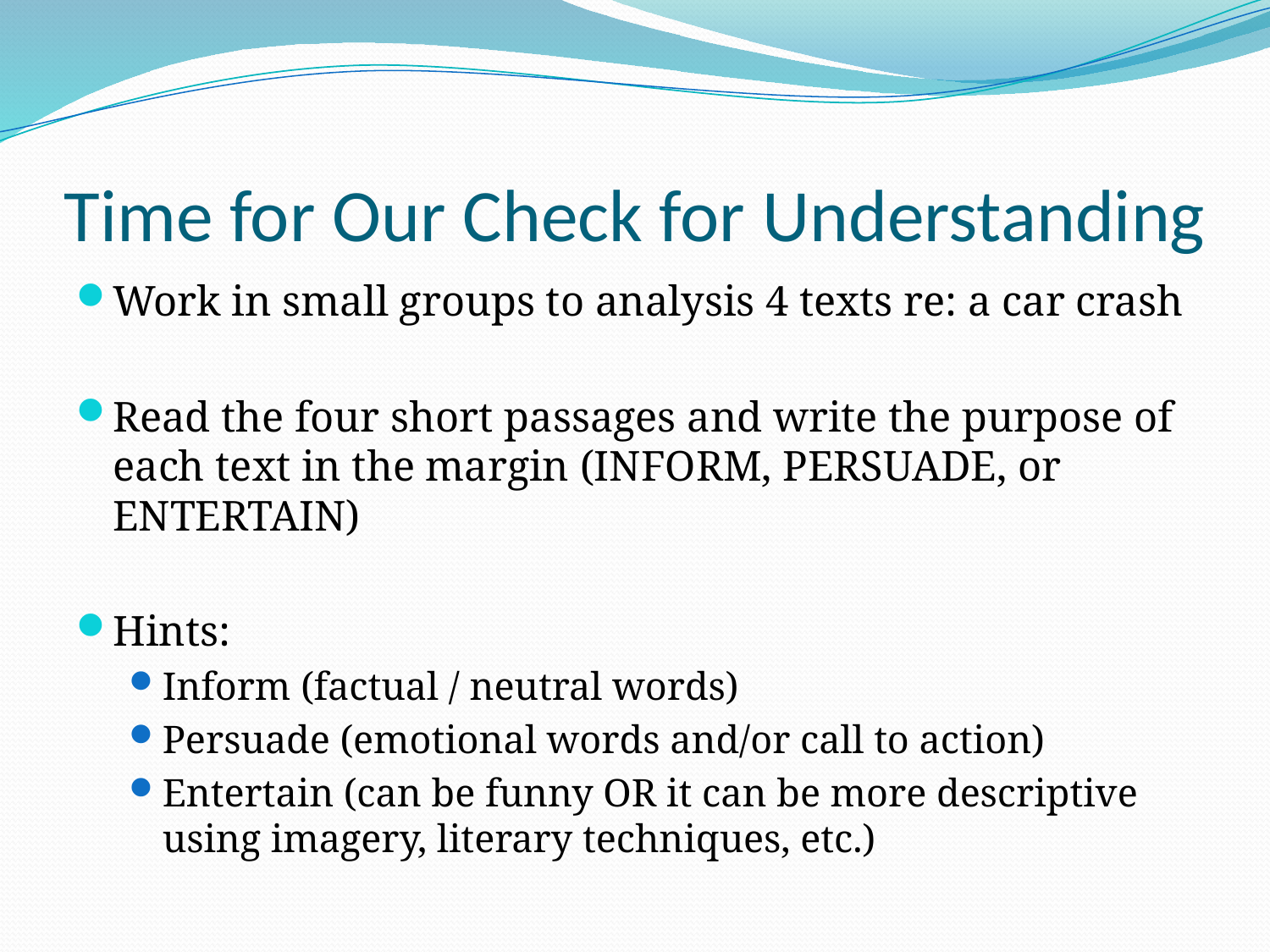

# Time for Our Check for Understanding
Work in small groups to analysis 4 texts re: a car crash

Read the four short passages and write the purpose of each text in the margin (INFORM, PERSUADE, or ENTERTAIN)

Hints:
Inform (factual / neutral words)
Persuade (emotional words and/or call to action)
Entertain (can be funny OR it can be more descriptive using imagery, literary techniques, etc.)